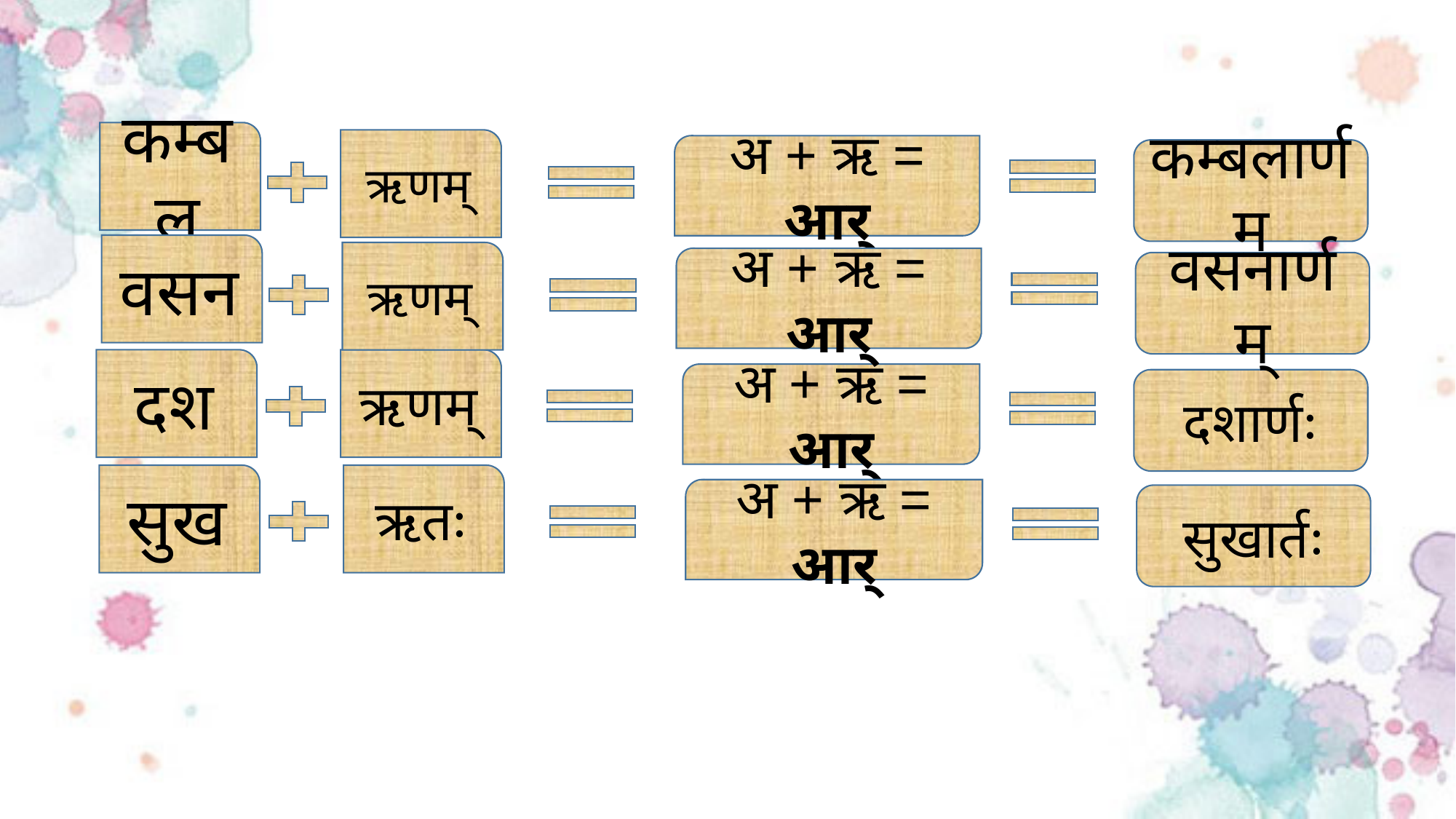

कम्बल
ऋणम्
अ + ऋ = आर्
कम्बलार्णम्

वसन
ऋणम्
अ + ऋ = आर्
वसनार्णम्

ऋणम्
दश
अ + ऋ = आर्
दशार्णः

ऋतः
सुख
अ + ऋ = आर्
सुखार्तः